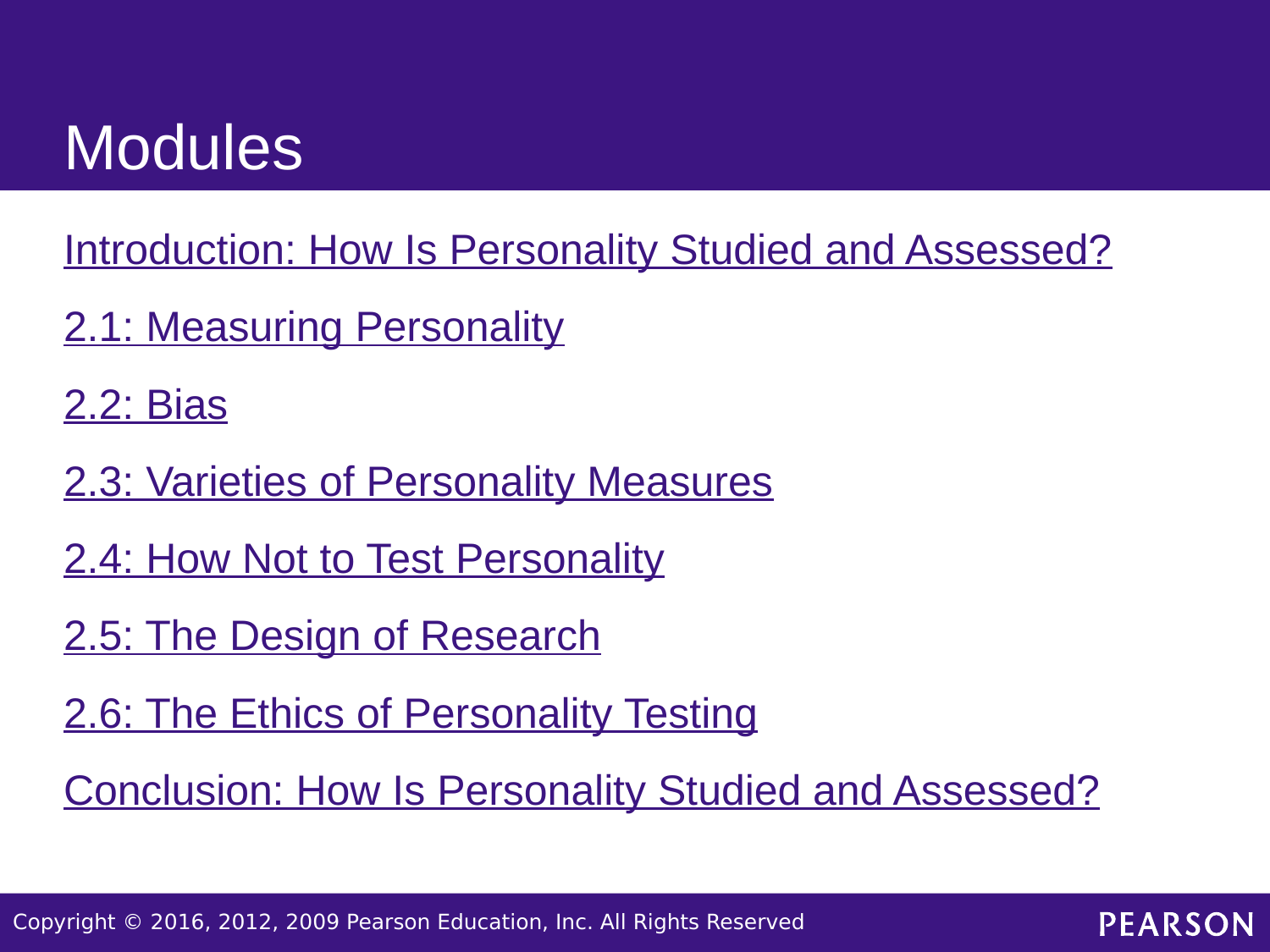

# Modules
Introduction: How Is Personality Studied and Assessed?
2.1: Measuring Personality
2.2: Bias
2.3: Varieties of Personality Measures
2.4: How Not to Test Personality
2.5: The Design of Research
2.6: The Ethics of Personality Testing
Conclusion: How Is Personality Studied and Assessed?